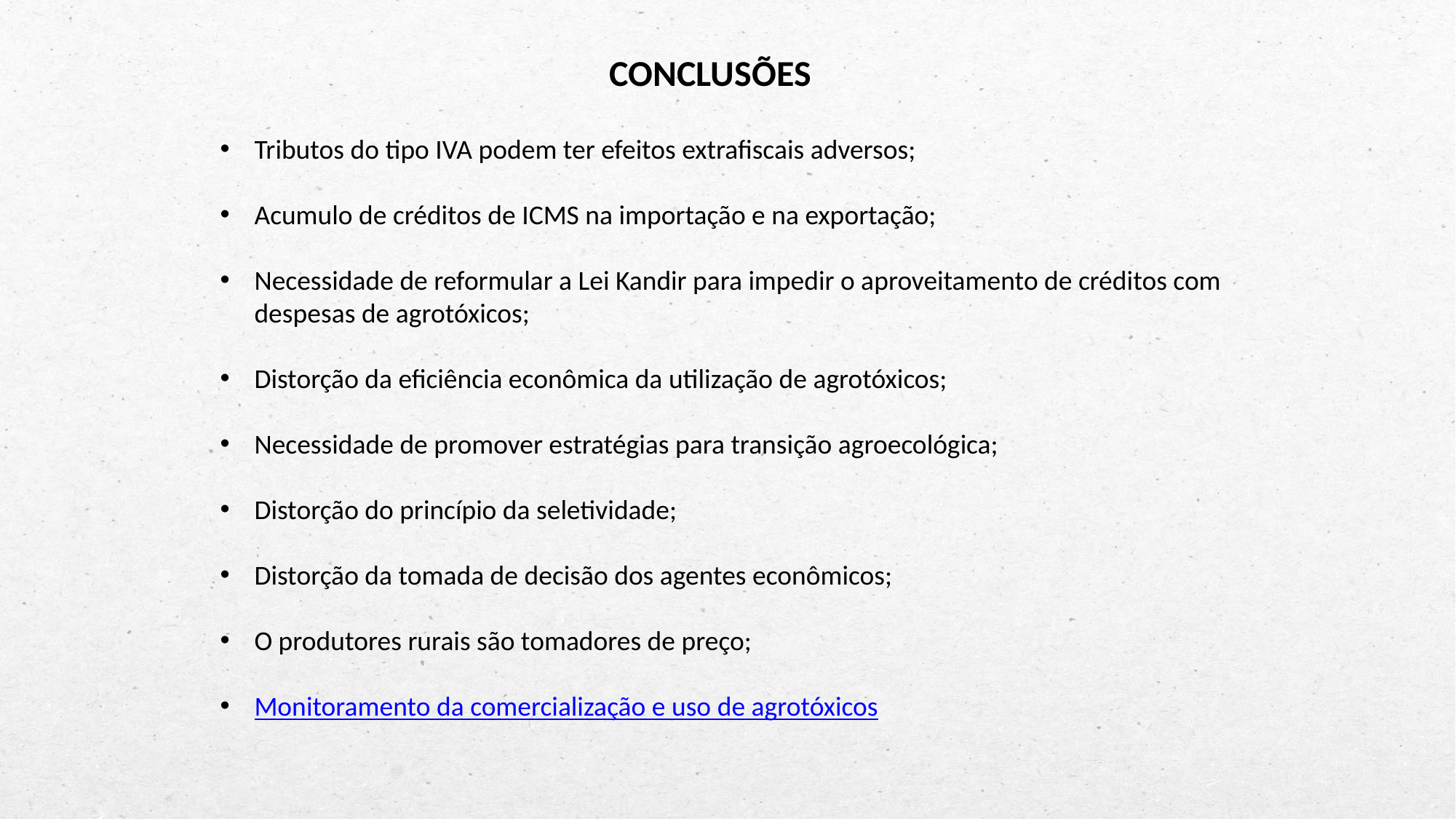

CONCLUSÕES
Tributos do tipo IVA podem ter efeitos extrafiscais adversos;

Acumulo de créditos de ICMS na importação e na exportação;

Necessidade de reformular a Lei Kandir para impedir o aproveitamento de créditos com despesas de agrotóxicos;

Distorção da eficiência econômica da utilização de agrotóxicos;

Necessidade de promover estratégias para transição agroecológica;

Distorção do princípio da seletividade;

Distorção da tomada de decisão dos agentes econômicos;

O produtores rurais são tomadores de preço;

Monitoramento da comercialização e uso de agrotóxicos